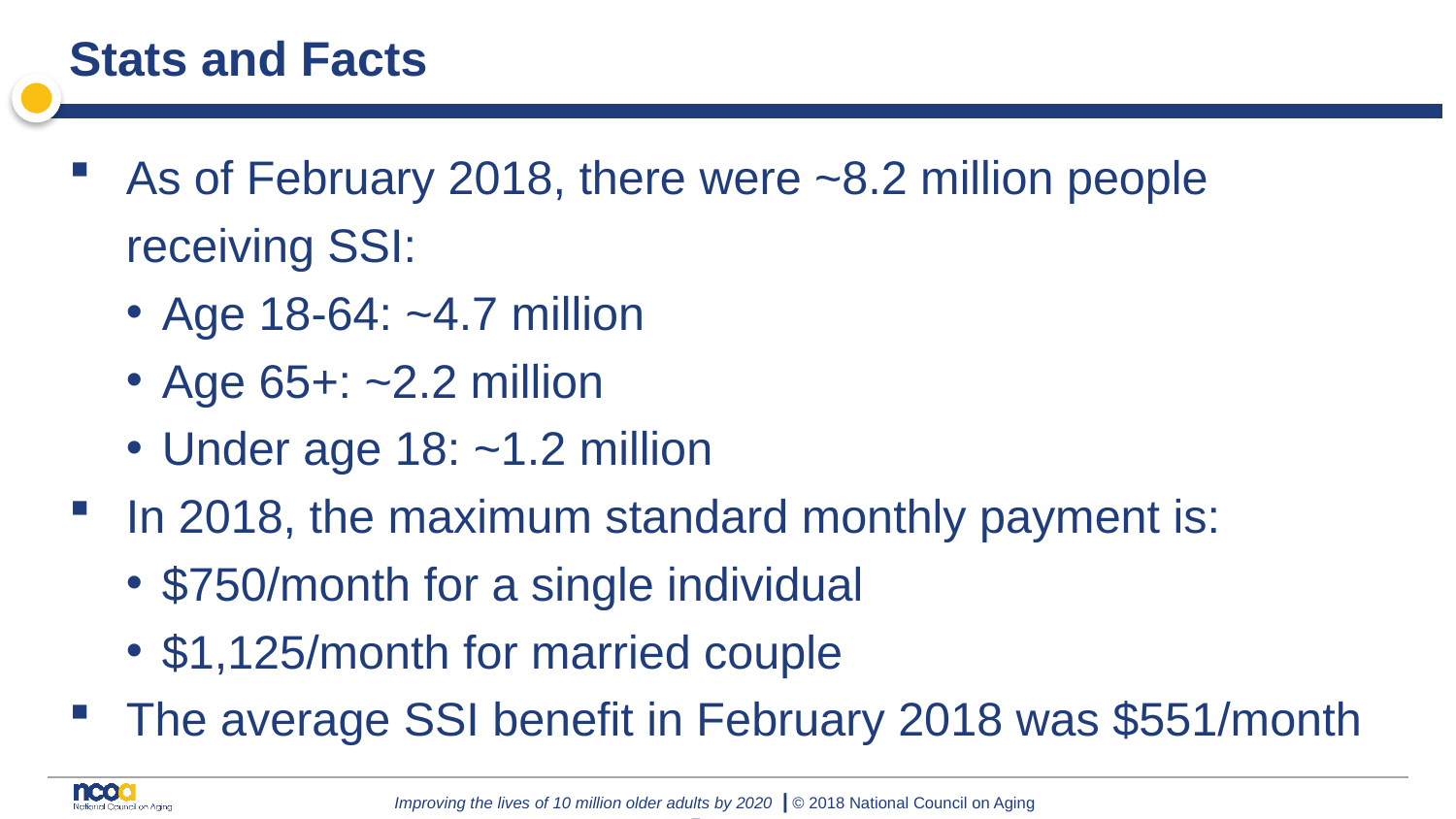

# Stats and Facts
As of February 2018, there were ~8.2 million people receiving SSI:
Age 18-64: ~4.7 million
Age 65+: ~2.2 million
Under age 18: ~1.2 million
In 2018, the maximum standard monthly payment is:
$750/month for a single individual
$1,125/month for married couple
The average SSI benefit in February 2018 was $551/month